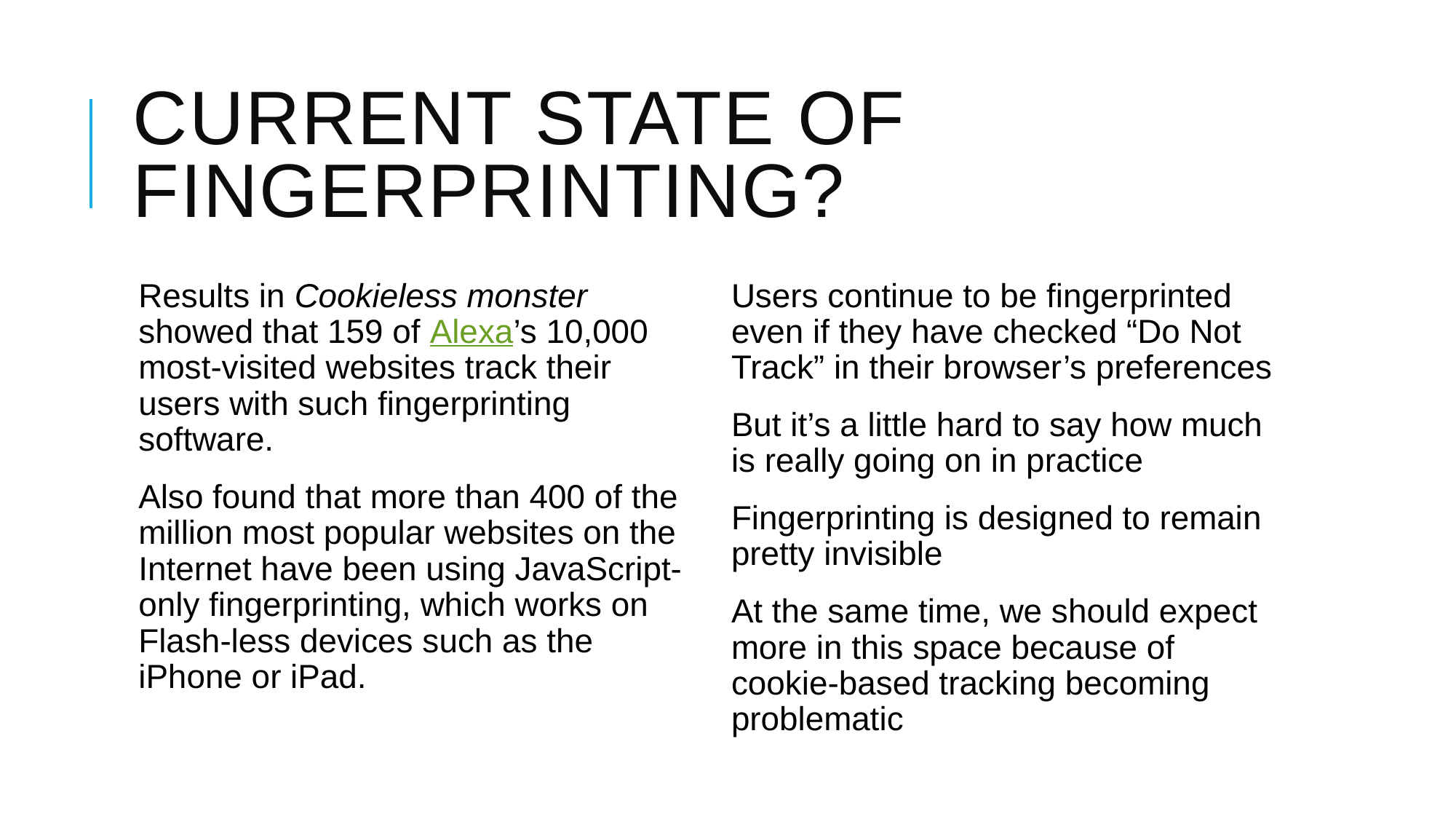

# Current state of fingerprinting?
Results in Cookieless monster showed that 159 of Alexa’s 10,000 most-visited websites track their users with such fingerprinting software.
Also found that more than 400 of the million most popular websites on the Internet have been using JavaScript-only fingerprinting, which works on Flash-less devices such as the iPhone or iPad.
Users continue to be fingerprinted even if they have checked “Do Not Track” in their browser’s preferences
But it’s a little hard to say how much is really going on in practice
Fingerprinting is designed to remain pretty invisible
At the same time, we should expect more in this space because of cookie-based tracking becoming problematic